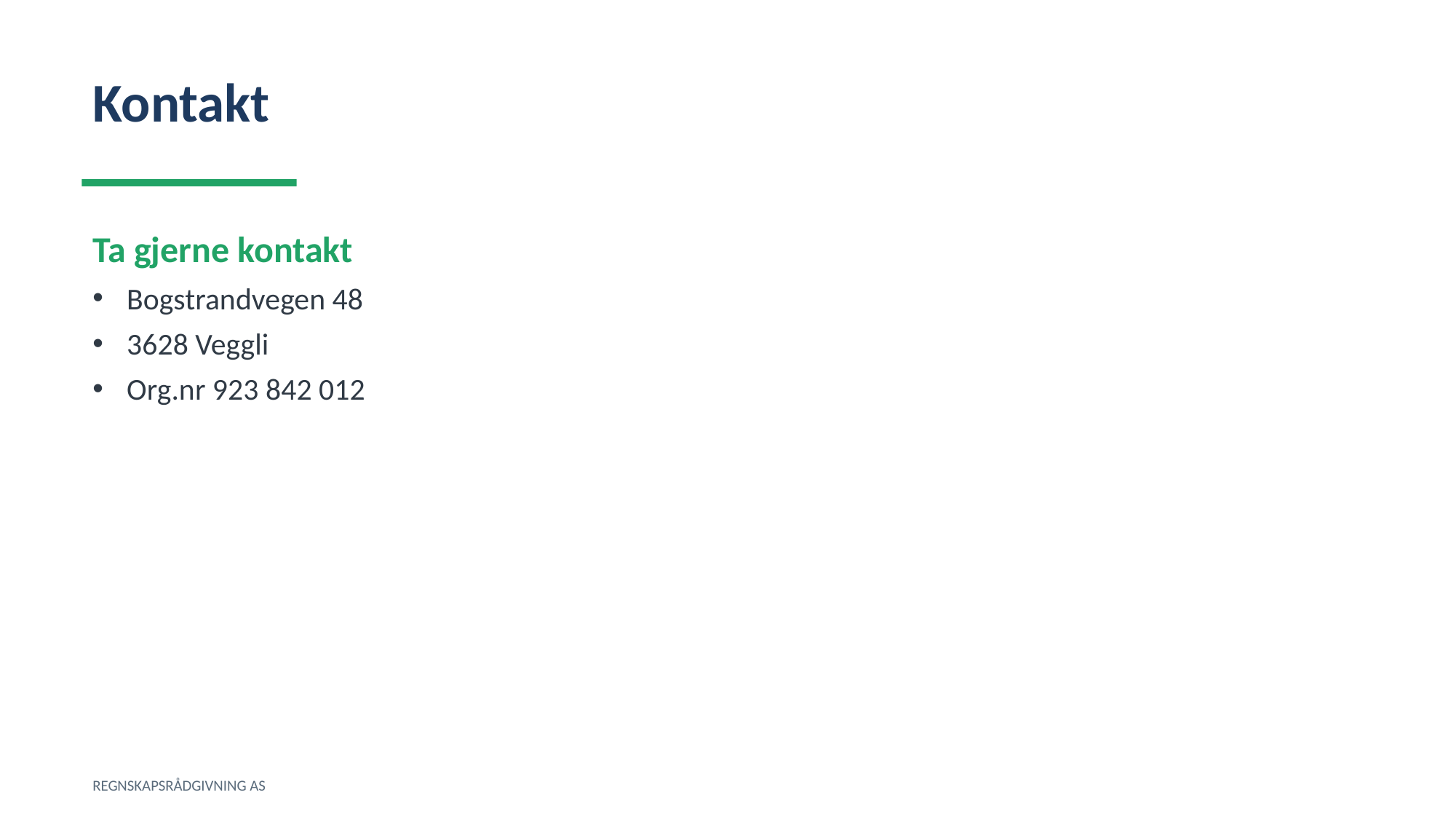

Kontakt

Ta gjerne kontakt
Bogstrandvegen 48
3628 Veggli
Org.nr 923 842 012
REGNSKAPSRÅDGIVNING AS